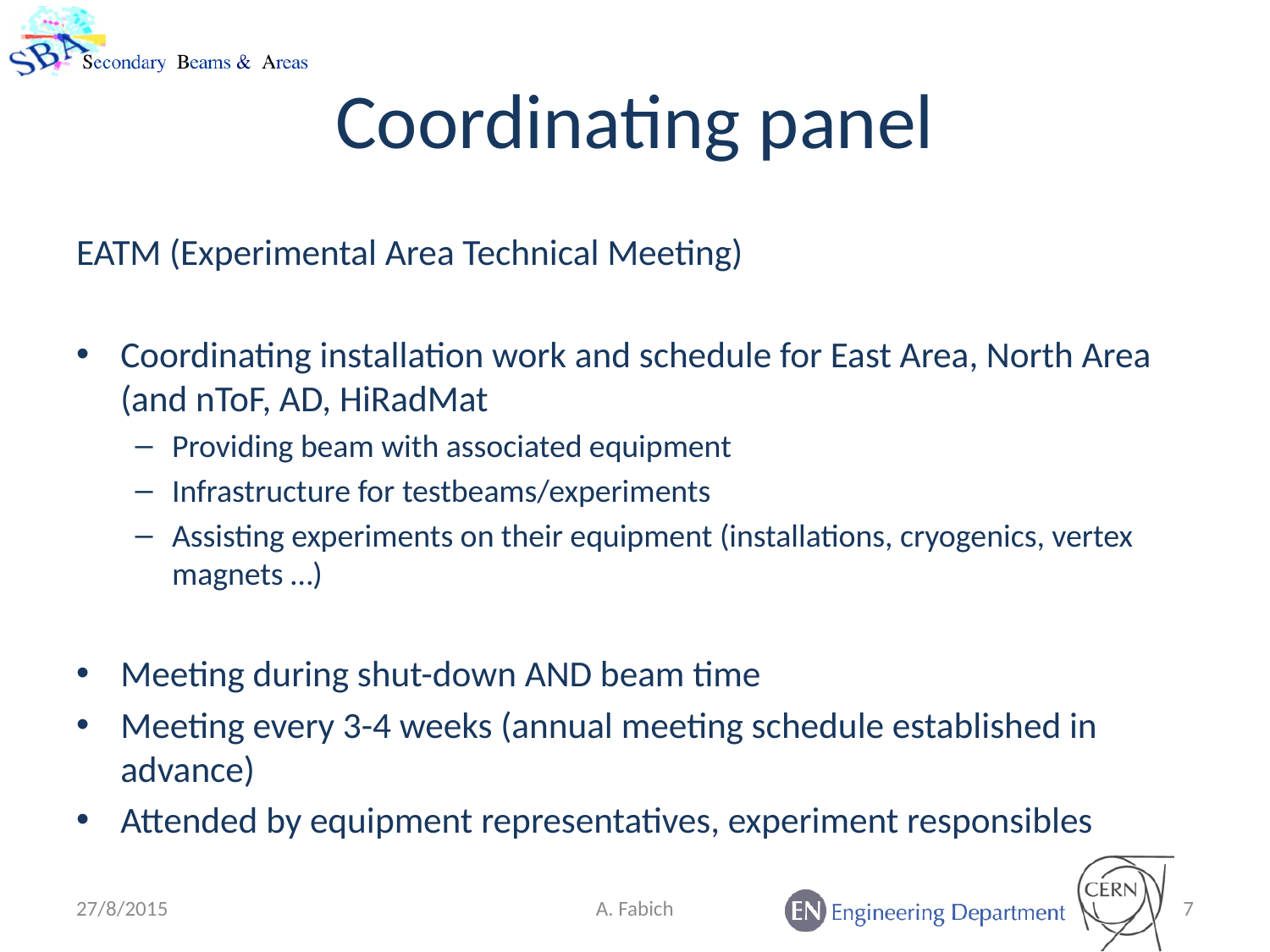

# Coordinating panel
EATM (Experimental Area Technical Meeting)

Coordinating installation work and schedule for East Area, North Area (and nToF, AD, HiRadMat
Providing beam with associated equipment
Infrastructure for testbeams/experiments
Assisting experiments on their equipment (installations, cryogenics, vertex magnets …)

Meeting during shut-down AND beam time
Meeting every 3-4 weeks (annual meeting schedule established in advance)
Attended by equipment representatives, experiment responsibles

27/8/2015
A. Fabich
7